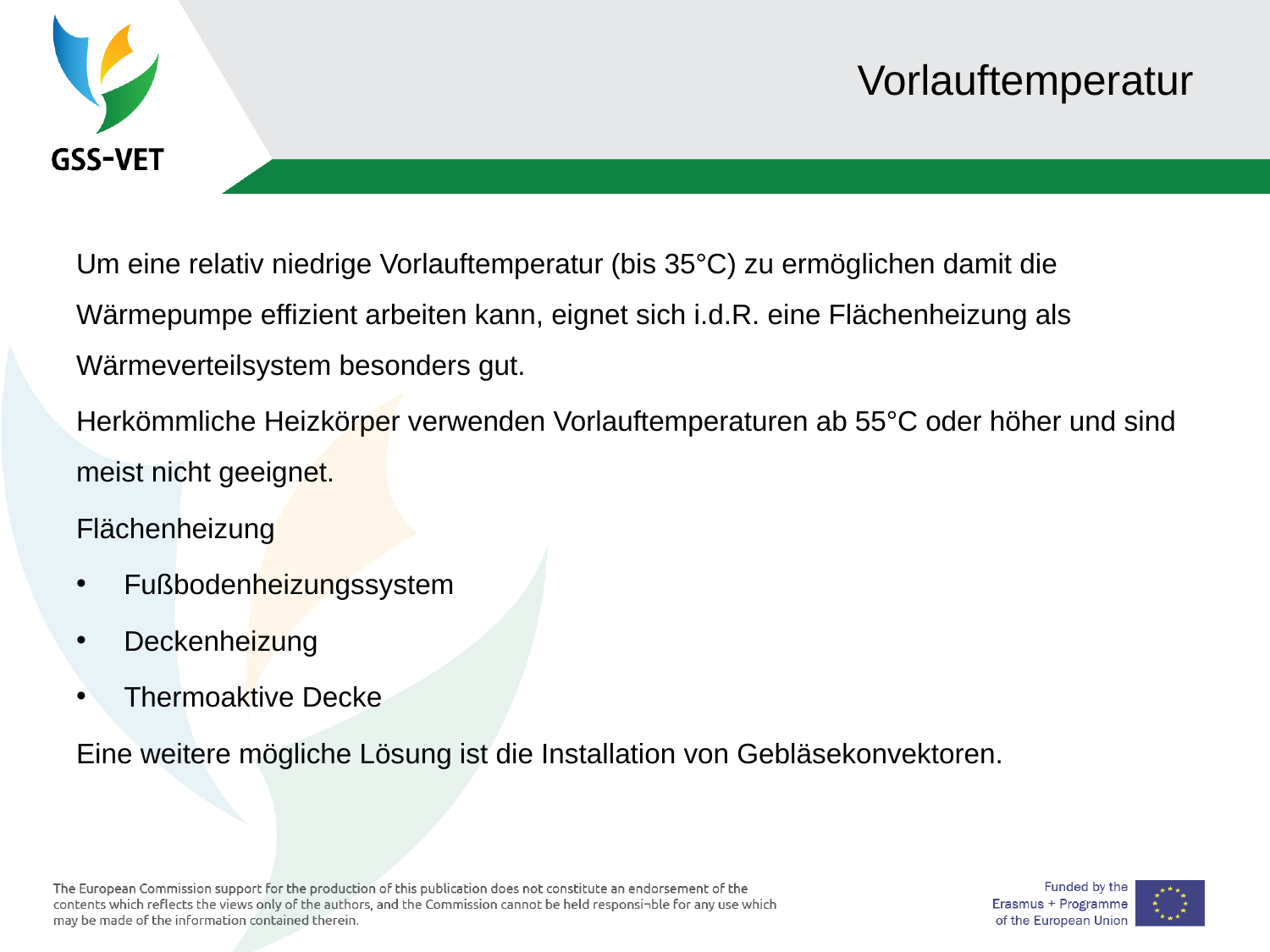

# Vorlauftemperatur
Um eine relativ niedrige Vorlauftemperatur (bis 35°C) zu ermöglichen damit die Wärmepumpe effizient arbeiten kann, eignet sich i.d.R. eine Flächenheizung als Wärmeverteilsystem besonders gut.
Herkömmliche Heizkörper verwenden Vorlauftemperaturen ab 55°C oder höher und sind meist nicht geeignet.
Flächenheizung
Fußbodenheizungssystem
Deckenheizung
Thermoaktive Decke
Eine weitere mögliche Lösung ist die Installation von Gebläsekonvektoren.